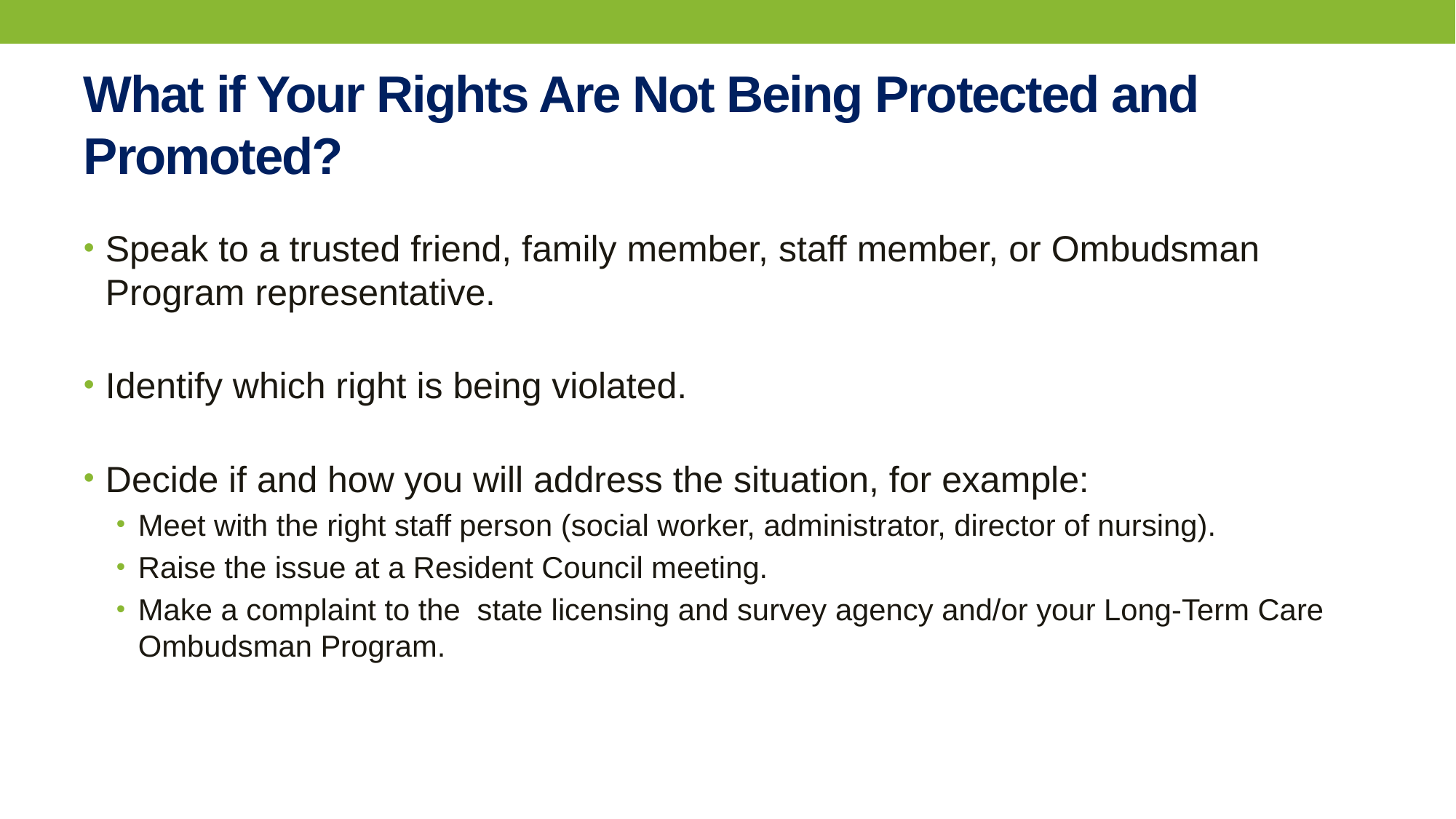

# What if Your Rights Are Not Being Protected and Promoted?
Speak to a trusted friend, family member, staff member, or Ombudsman Program representative.

Identify which right is being violated.

Decide if and how you will address the situation, for example:
Meet with the right staff person (social worker, administrator, director of nursing).
Raise the issue at a Resident Council meeting.
Make a complaint to the  state licensing and survey agency and/or your Long-Term Care Ombudsman Program.